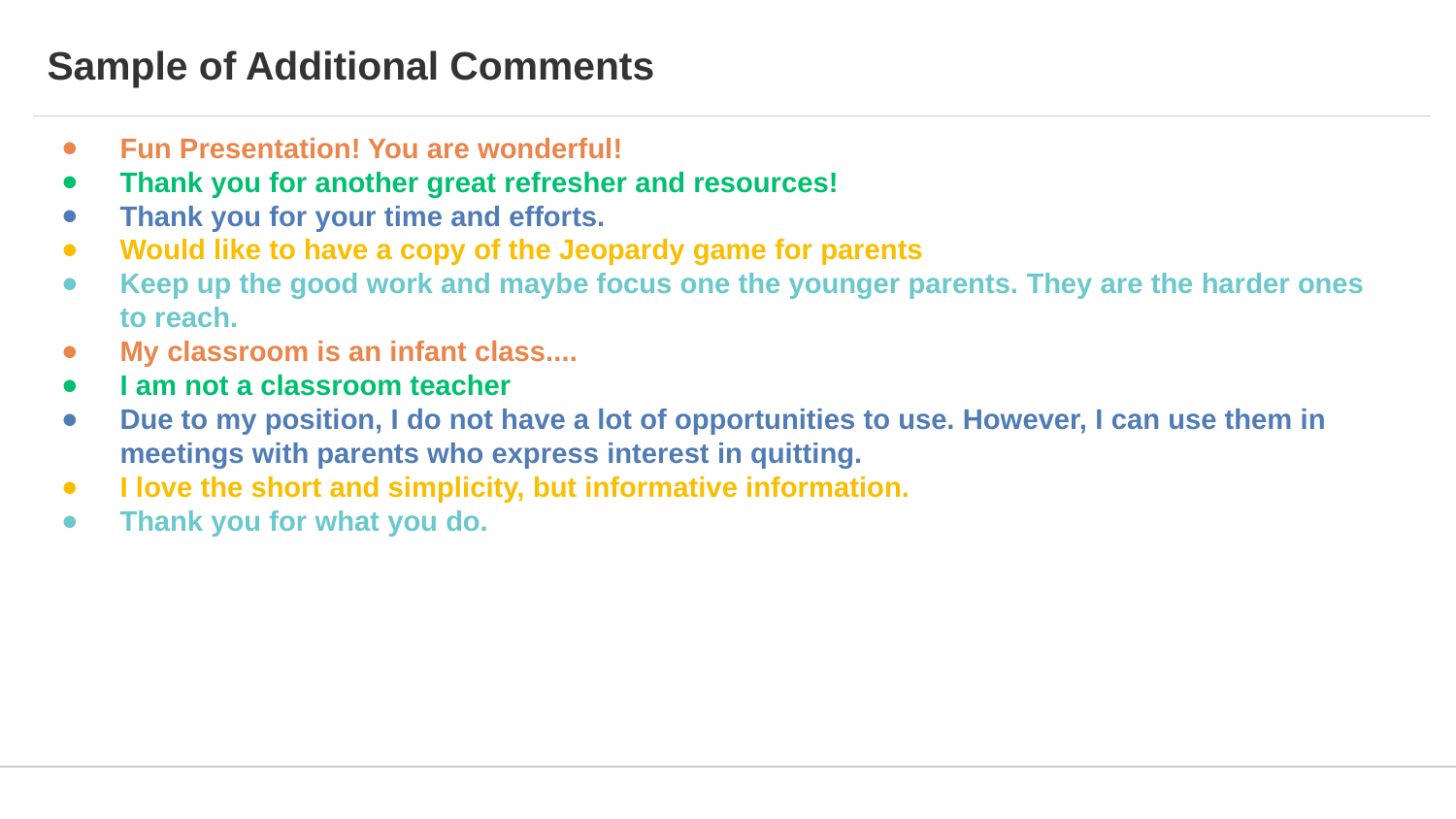

# Sample of Additional Comments
Fun Presentation! You are wonderful!
Thank you for another great refresher and resources!
Thank you for your time and efforts.
Would like to have a copy of the Jeopardy game for parents
Keep up the good work and maybe focus one the younger parents. They are the harder ones to reach.
My classroom is an infant class....
I am not a classroom teacher
Due to my position, I do not have a lot of opportunities to use. However, I can use them in meetings with parents who express interest in quitting.
I love the short and simplicity, but informative information.
Thank you for what you do.